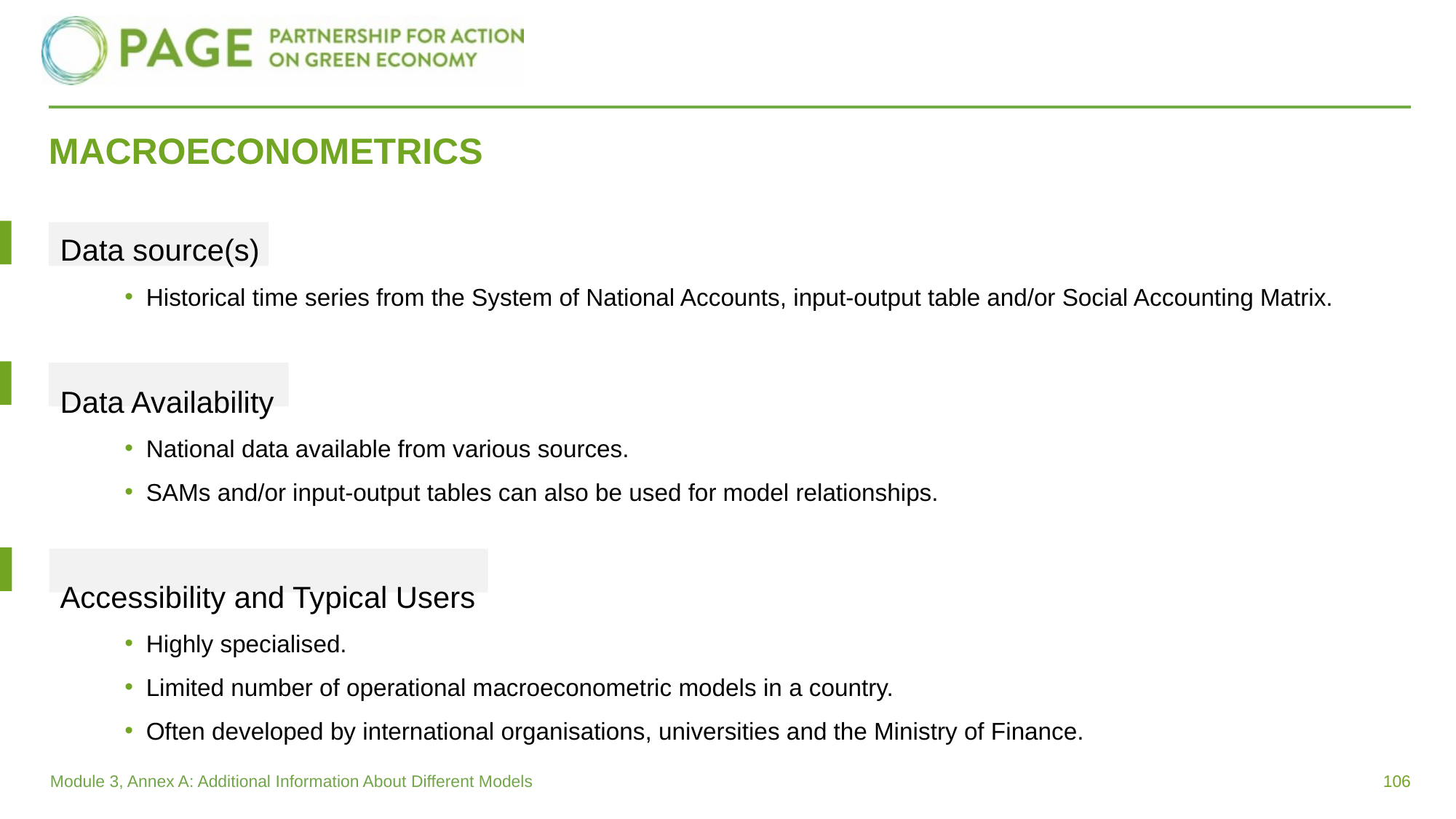

# MACROECONOMETRICS
Data source(s)
Historical time series from the System of National Accounts, input-output table and/or Social Accounting Matrix.

Data Availability
National data available from various sources.
SAMs and/or input-output tables can also be used for model relationships.

Accessibility and Typical Users
Highly specialised.
Limited number of operational macroeconometric models in a country.
Often developed by international organisations, universities and the Ministry of Finance.

106
Module 3, Annex A: Additional Information About Different Models